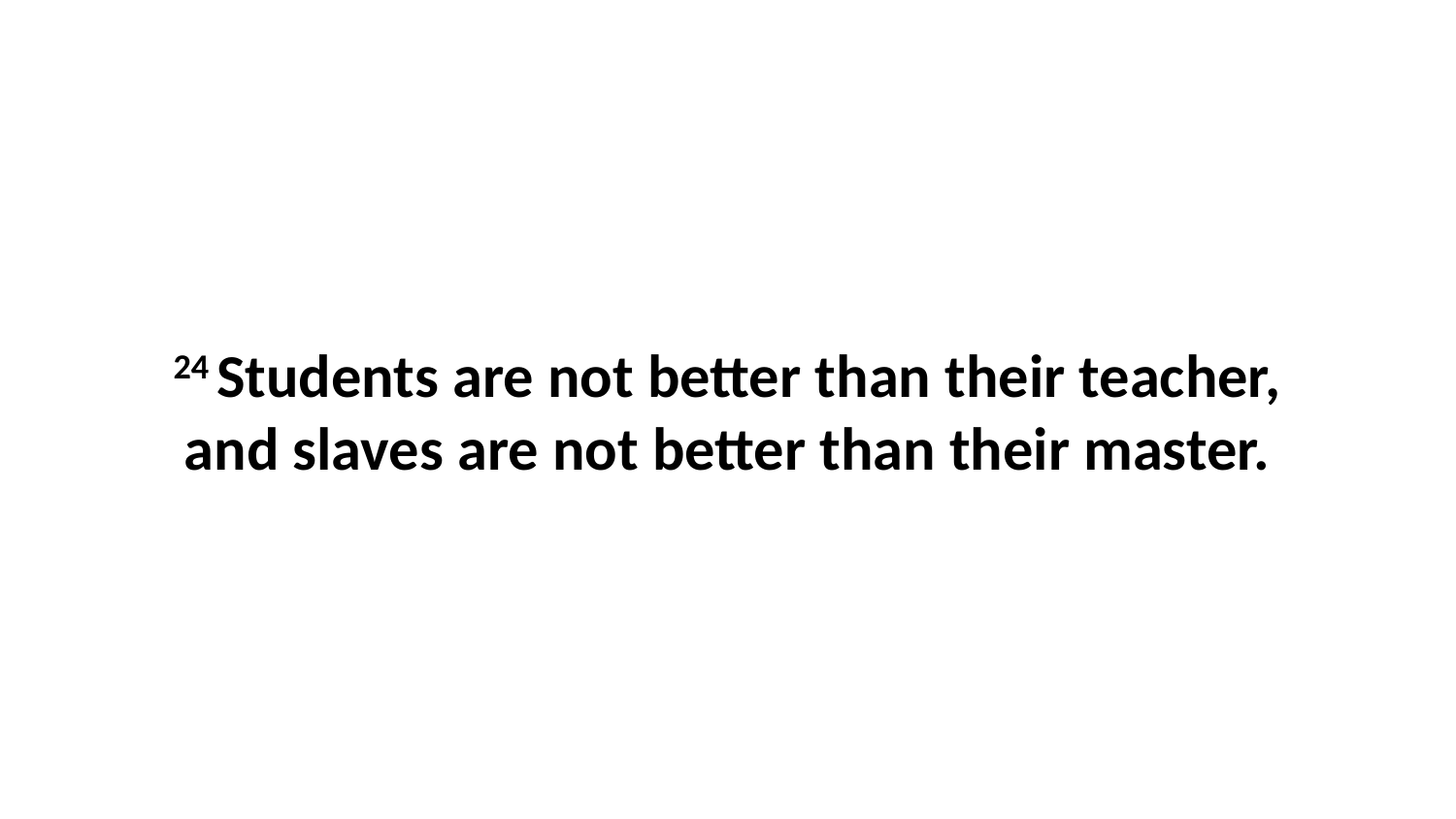

24 Students are not better than their teacher, and slaves are not better than their master.